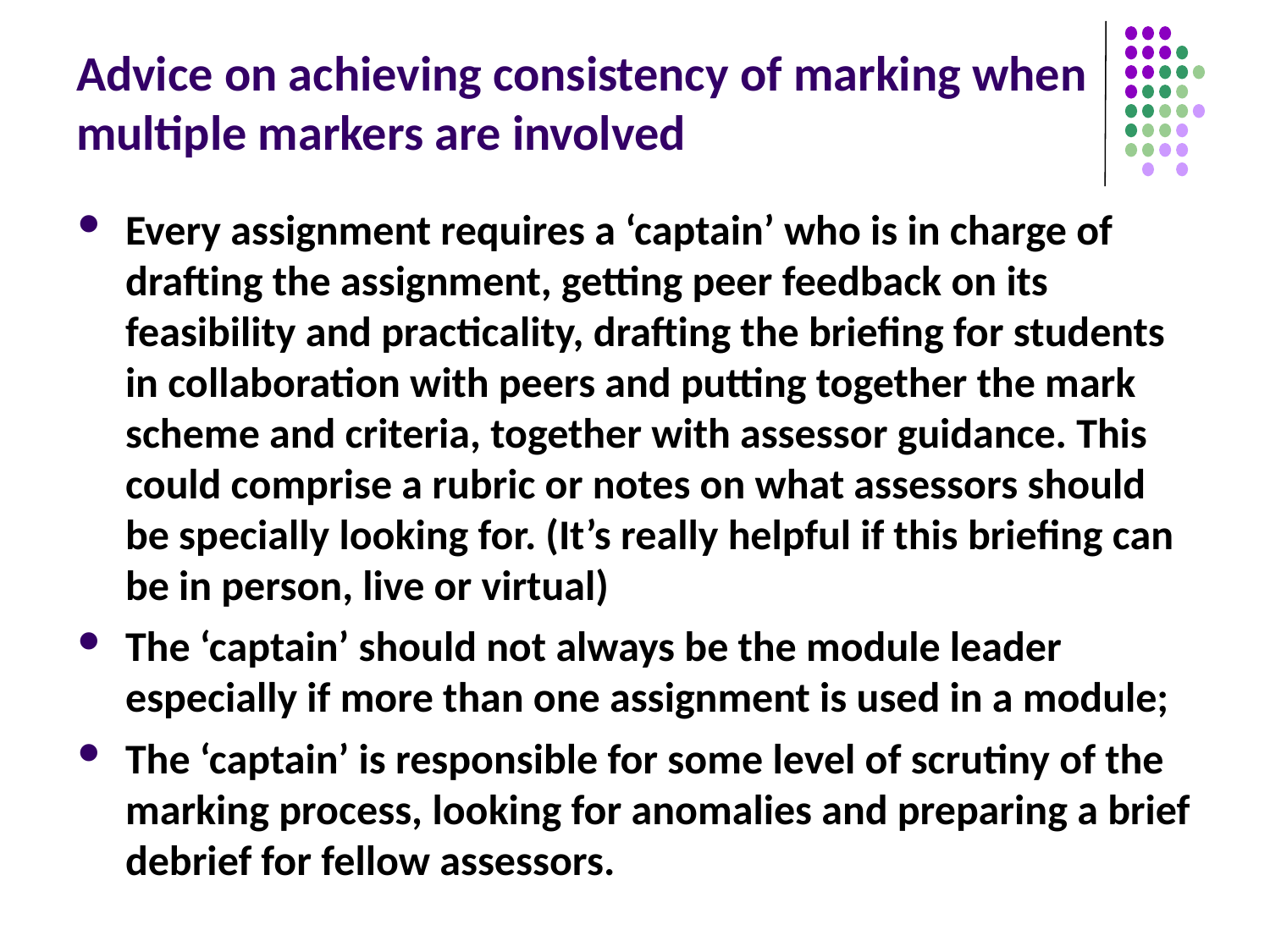

# Advice on achieving consistency of marking when multiple markers are involved
Every assignment requires a ‘captain’ who is in charge of drafting the assignment, getting peer feedback on its feasibility and practicality, drafting the briefing for students in collaboration with peers and putting together the mark scheme and criteria, together with assessor guidance. This could comprise a rubric or notes on what assessors should be specially looking for. (It’s really helpful if this briefing can be in person, live or virtual)
The ‘captain’ should not always be the module leader especially if more than one assignment is used in a module;
The ‘captain’ is responsible for some level of scrutiny of the marking process, looking for anomalies and preparing a brief debrief for fellow assessors.